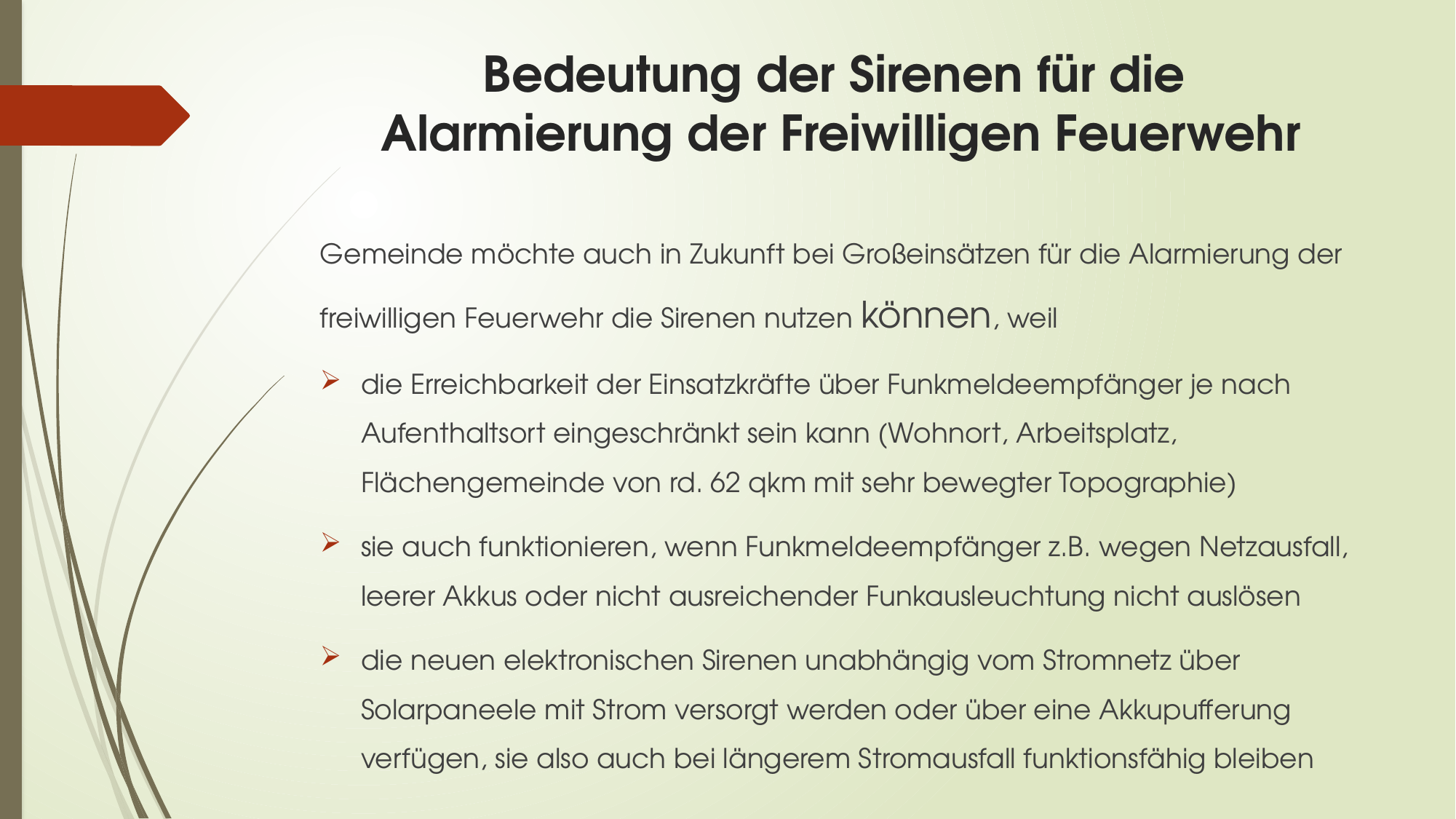

# Bedeutung der Sirenen für die Alarmierung der Freiwilligen Feuerwehr

Gemeinde möchte auch in Zukunft bei Großeinsätzen für die Alarmierung der freiwilligen Feuerwehr die Sirenen nutzen können, weil
die Erreichbarkeit der Einsatzkräfte über Funkmeldeempfänger je nach Aufenthaltsort eingeschränkt sein kann (Wohnort, Arbeitsplatz, Flächengemeinde von rd. 62 qkm mit sehr bewegter Topographie)
sie auch funktionieren, wenn Funkmeldeempfänger z.B. wegen Netzausfall,  leerer Akkus oder nicht ausreichender Funkausleuchtung nicht auslösen
die neuen elektronischen Sirenen unabhängig vom Stromnetz über Solarpaneele mit Strom versorgt werden oder über eine Akkupufferung verfügen, sie also auch bei längerem Stromausfall funktionsfähig bleiben